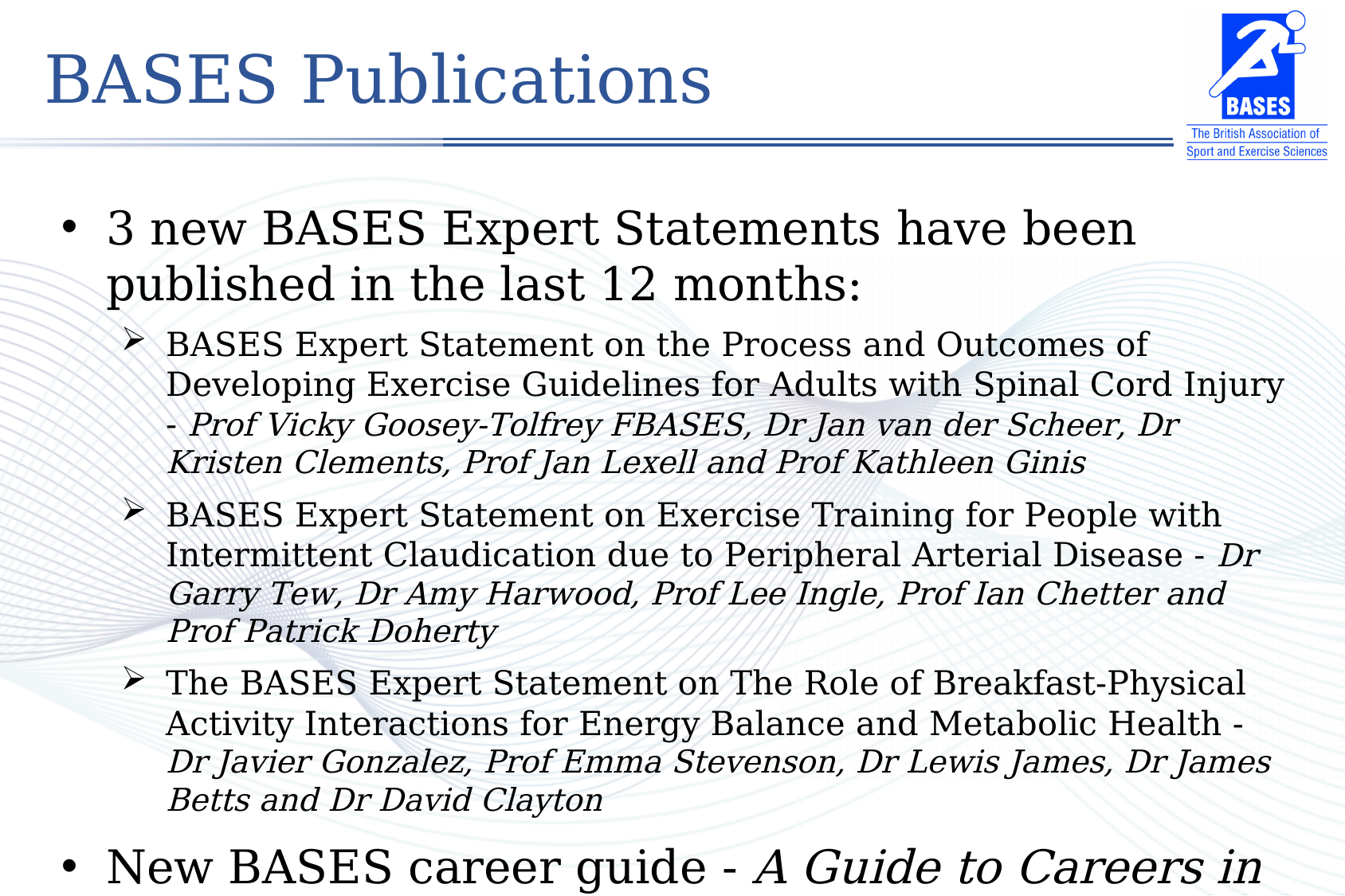

BASES Publications
3 new BASES Expert Statements have been published in the last 12 months:
BASES Expert Statement on the Process and Outcomes of Developing Exercise Guidelines for Adults with Spinal Cord Injury - Prof Vicky Goosey-Tolfrey FBASES, Dr Jan van der Scheer, Dr Kristen Clements, Prof Jan Lexell and Prof Kathleen Ginis
BASES Expert Statement on Exercise Training for People with Intermittent Claudication due to Peripheral Arterial Disease - Dr Garry Tew, Dr Amy Harwood, Prof Lee Ingle, Prof Ian Chetter and Prof Patrick Doherty
The BASES Expert Statement on The Role of Breakfast-Physical Activity Interactions for Energy Balance and Metabolic Health - Dr Javier Gonzalez, Prof Emma Stevenson, Dr Lewis James, Dr James Betts and Dr David Clayton
New BASES career guide - A Guide to Careers in Sport and Exercise Science - published in September 2018